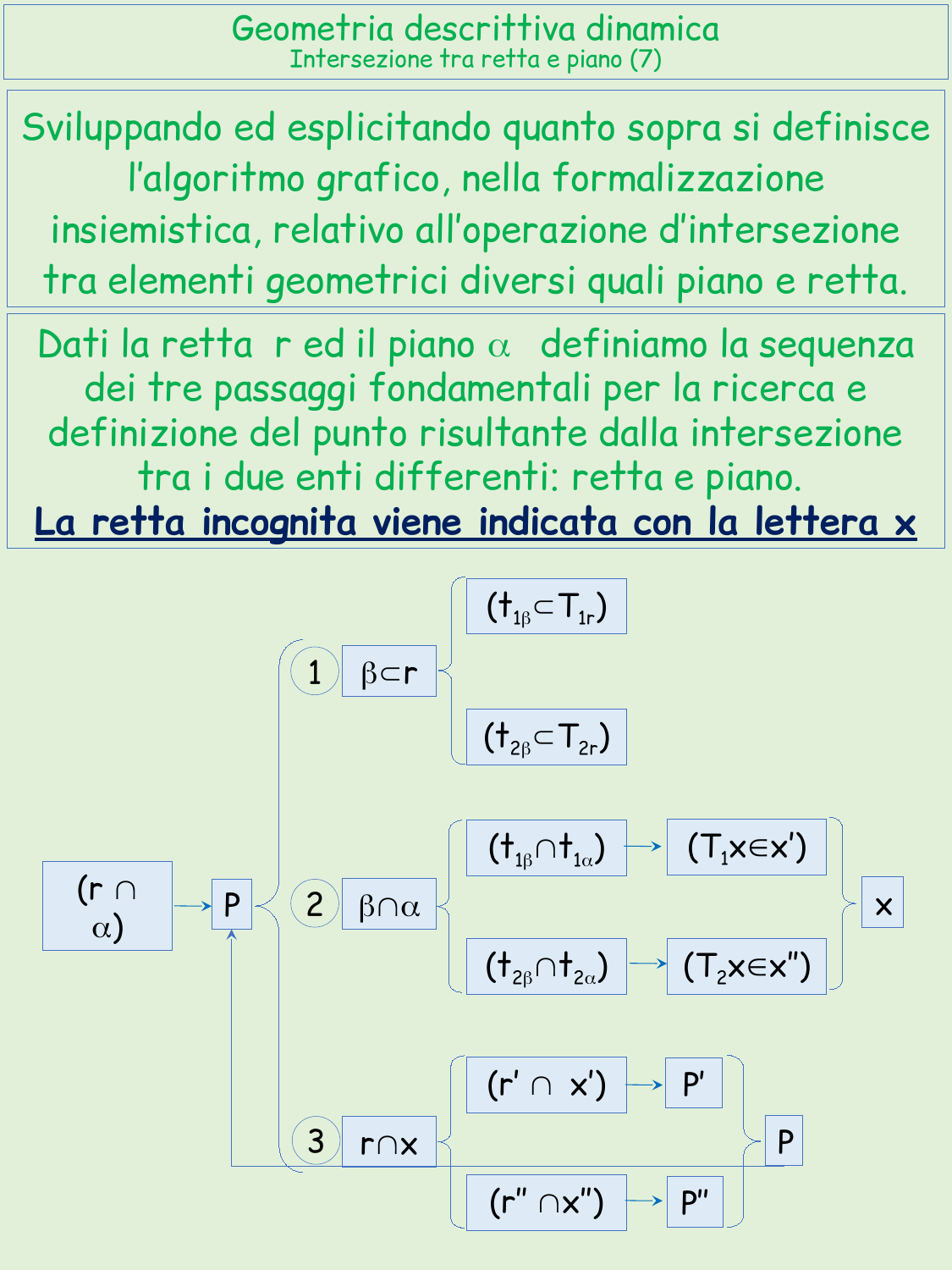

# Geometria descrittiva dinamica Intersezione tra retta e piano (7)
Sviluppando ed esplicitando quanto sopra si definisce l’algoritmo grafico, nella formalizzazione insiemistica, relativo all’operazione d’intersezione tra elementi geometrici diversi quali piano e retta.
Dati la retta  r ed il piano α  definiamo la sequenza dei tre passaggi fondamentali per la ricerca e definizione del punto risultante dalla intersezione tra i due enti differenti: retta e piano.
La retta incognita viene indicata con la lettera x

(t1β⊂T1r)

1

β⊂r
(t2β⊂T2r)

(T1x∈x’)

(t1β∩t1α)
x
2

P
β∩α
(r ∩ α)
(t2β∩t2α)
(T2x∈x’’)

(r’ ∩ x’)
P’
3

P
r∩x
(r’’ ∩x’’)
P’’